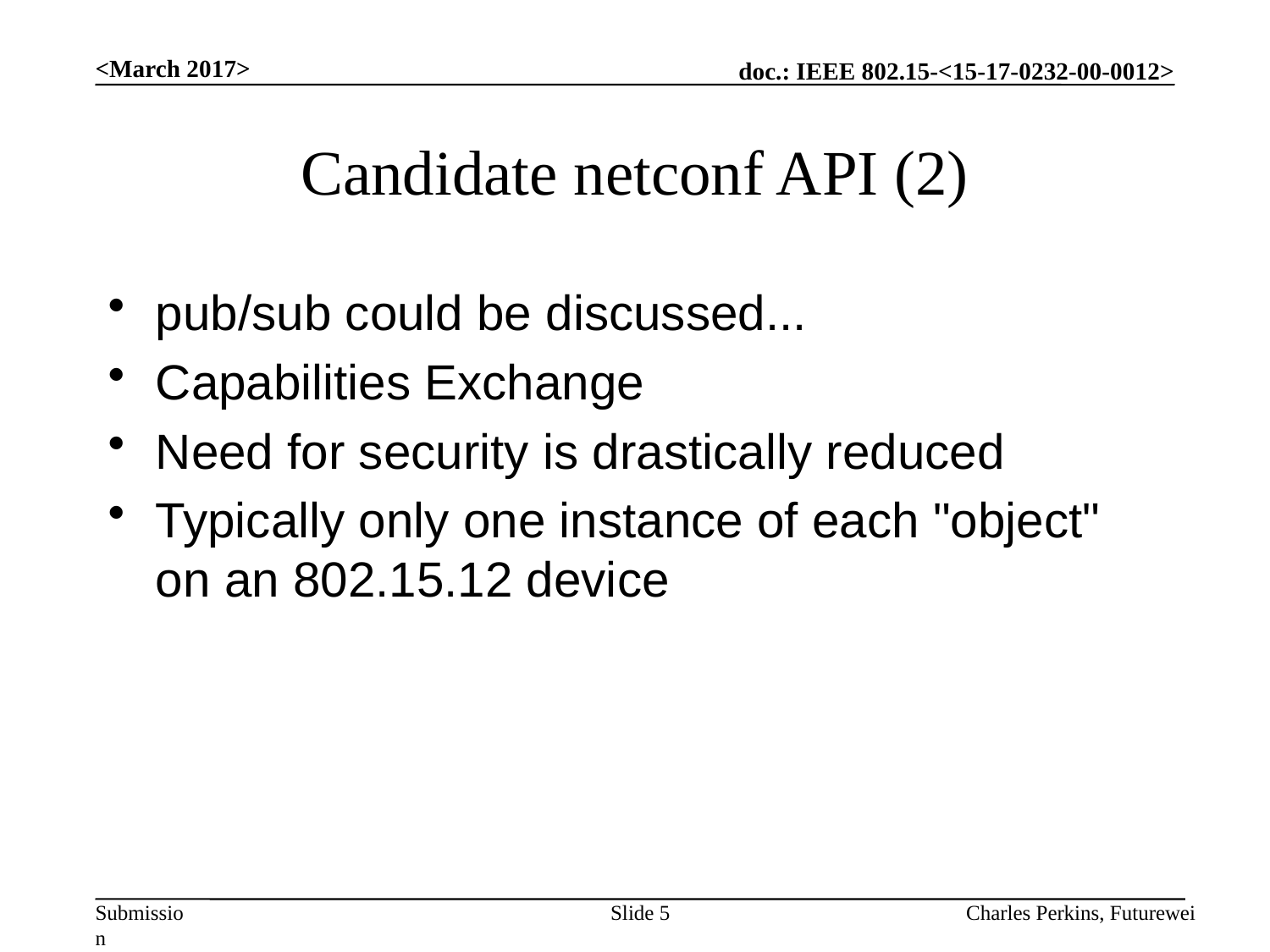

<March 2017>
# Candidate netconf API (2)
pub/sub could be discussed...
Capabilities Exchange
Need for security is drastically reduced
Typically only one instance of each "object" on an 802.15.12 device
Slide 5
Charles Perkins, Futurewei